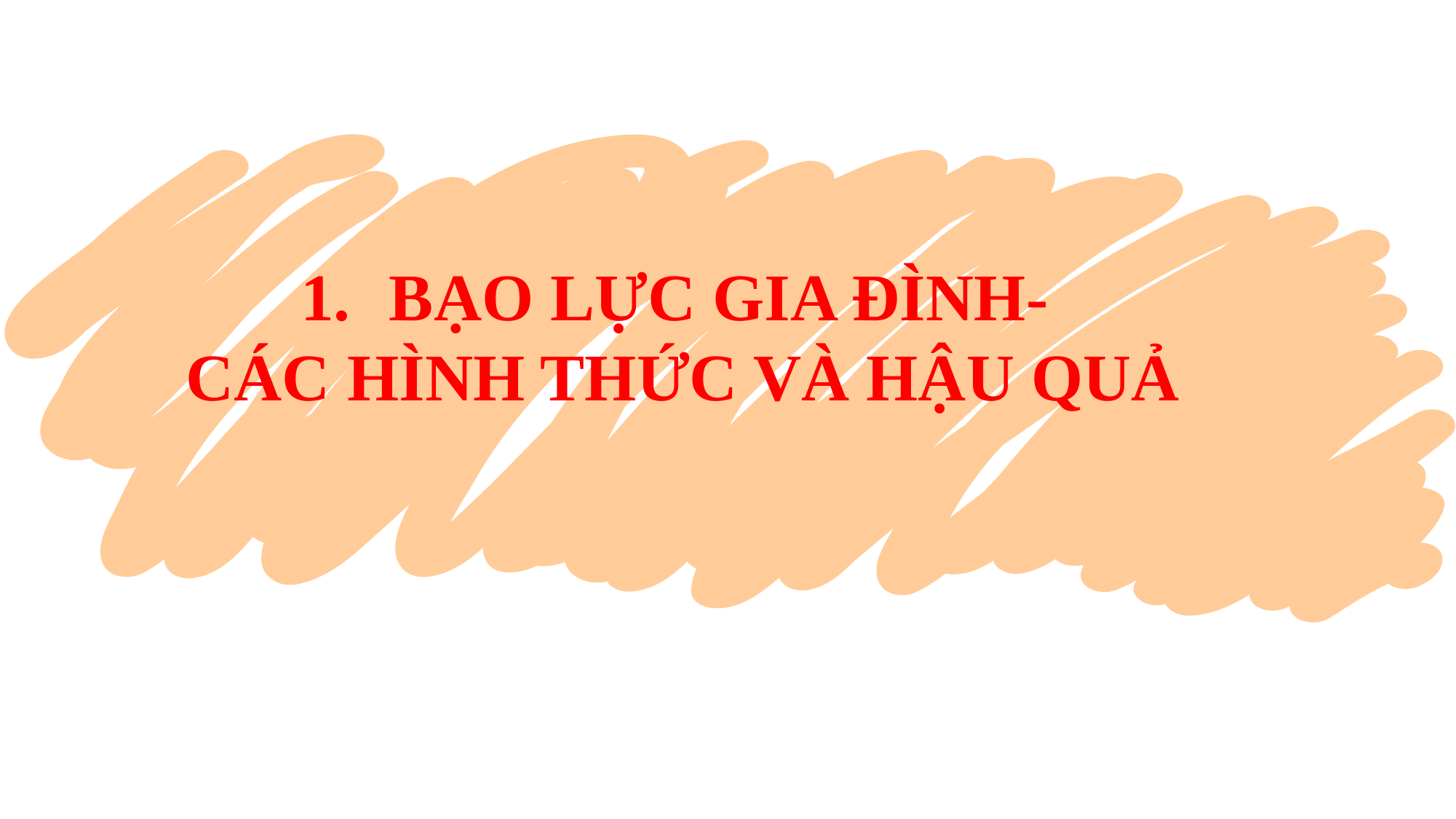

BẠO LỰC GIA ĐÌNH-
CÁC HÌNH THỨC VÀ HẬU QUẢ